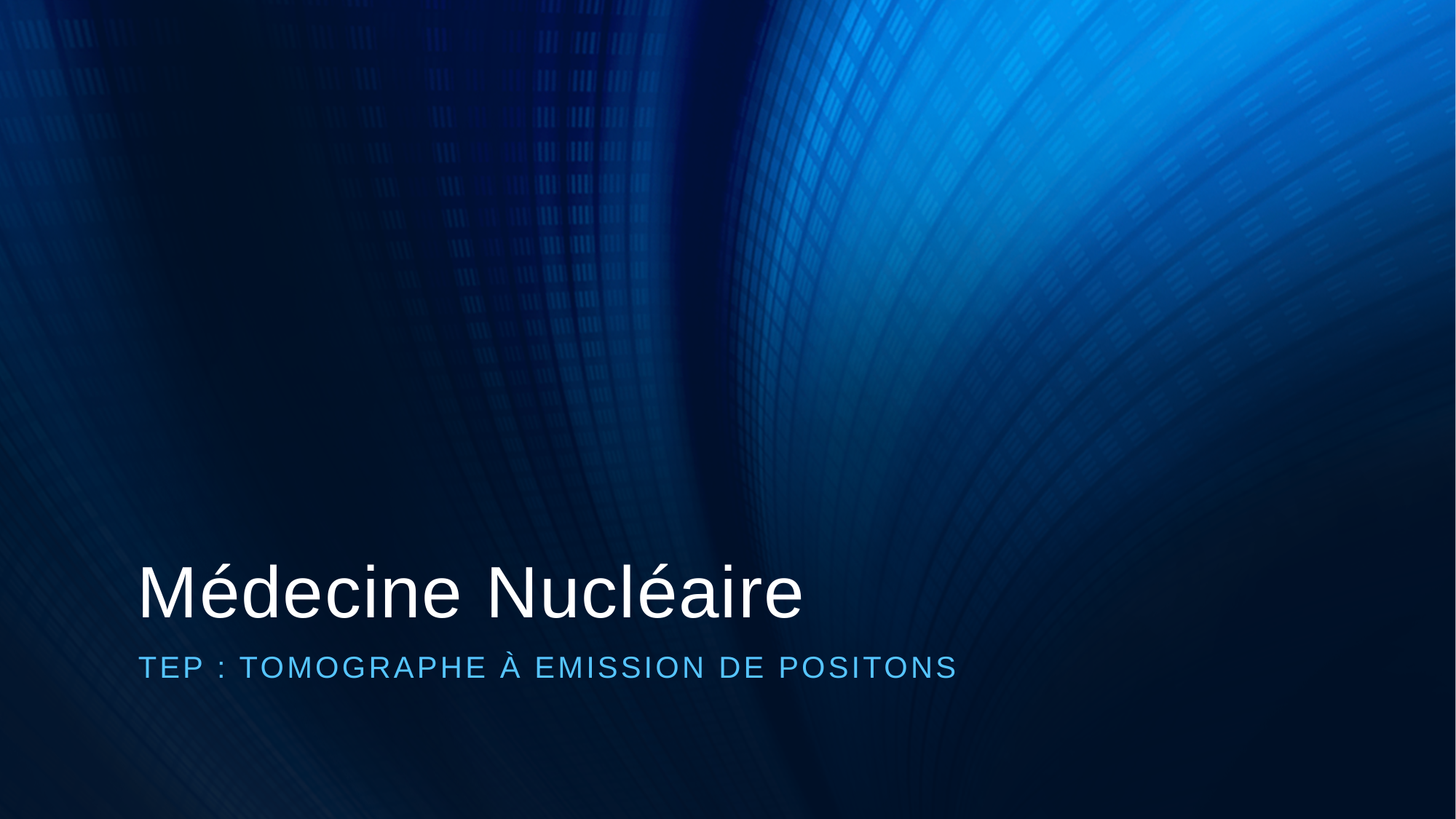

# Médecine Nucléaire
TEP : Tomographe à emission de positons